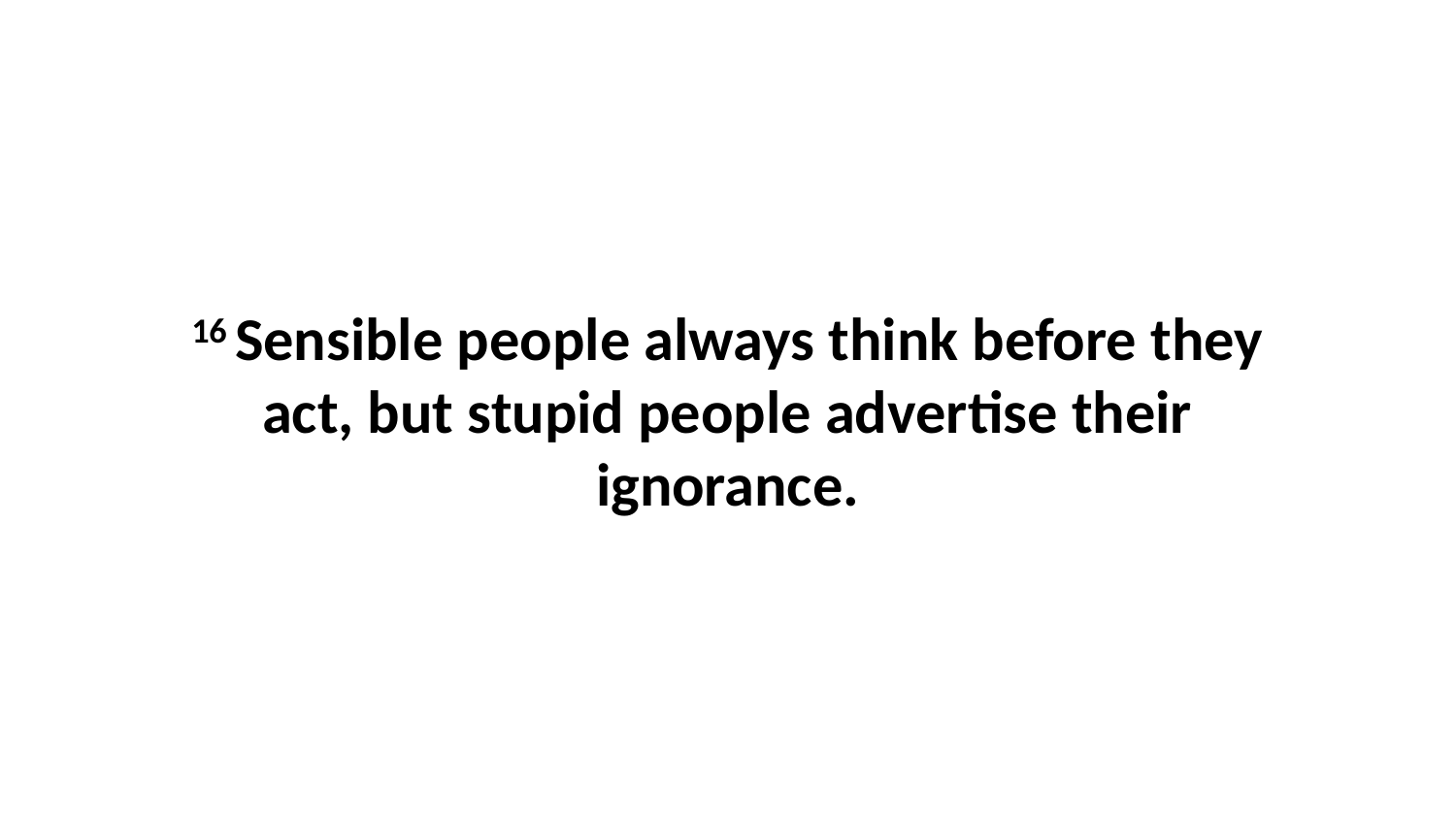

16 Sensible people always think before they act, but stupid people advertise their ignorance.